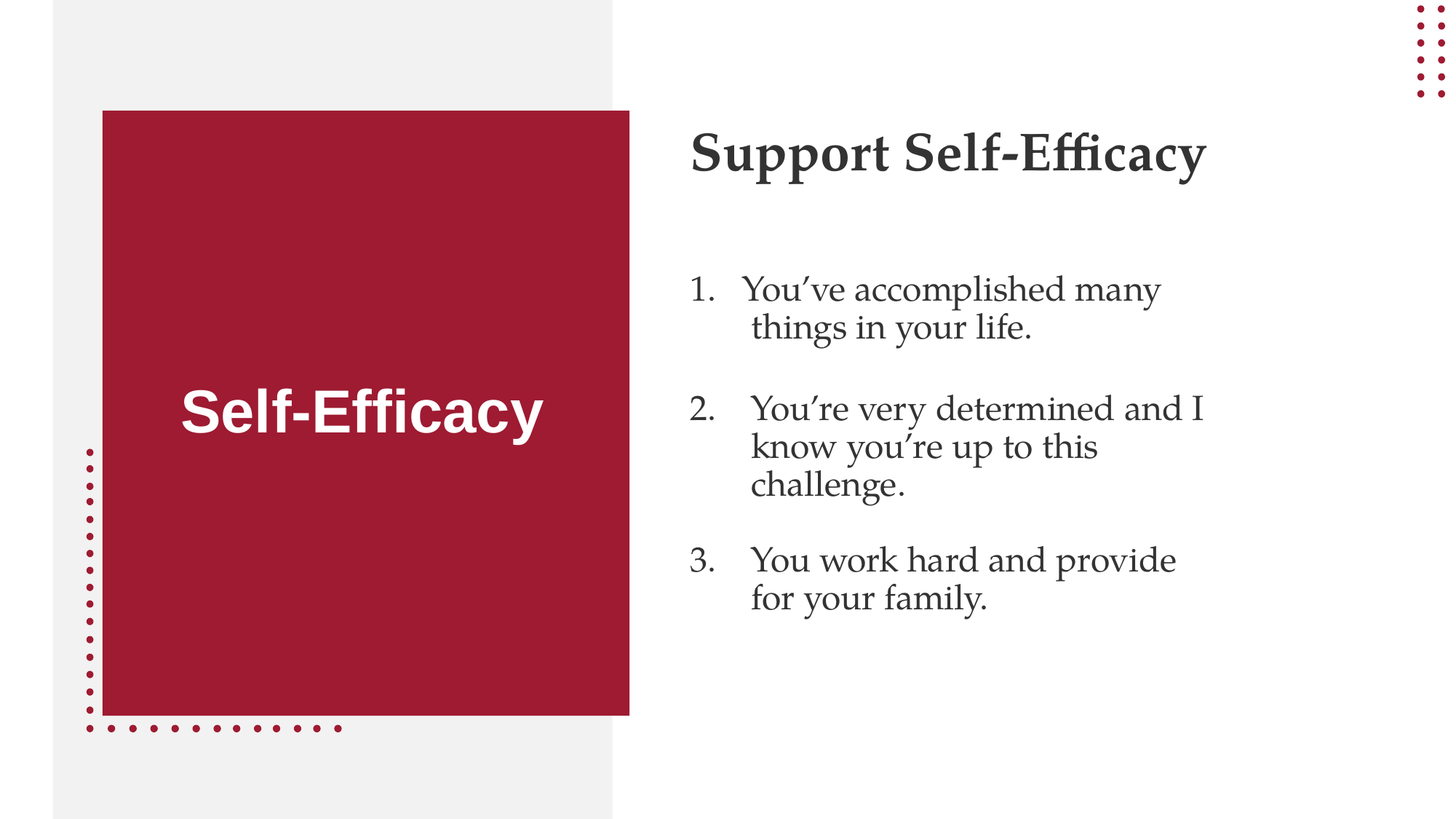

Support Self-Efficacy

1.   You’ve accomplished many
       things in your life.

2.    You’re very determined and I
       know you’re up to this
       challenge.

3.    You work hard and provide
       for your family.

# Self-Efficacy